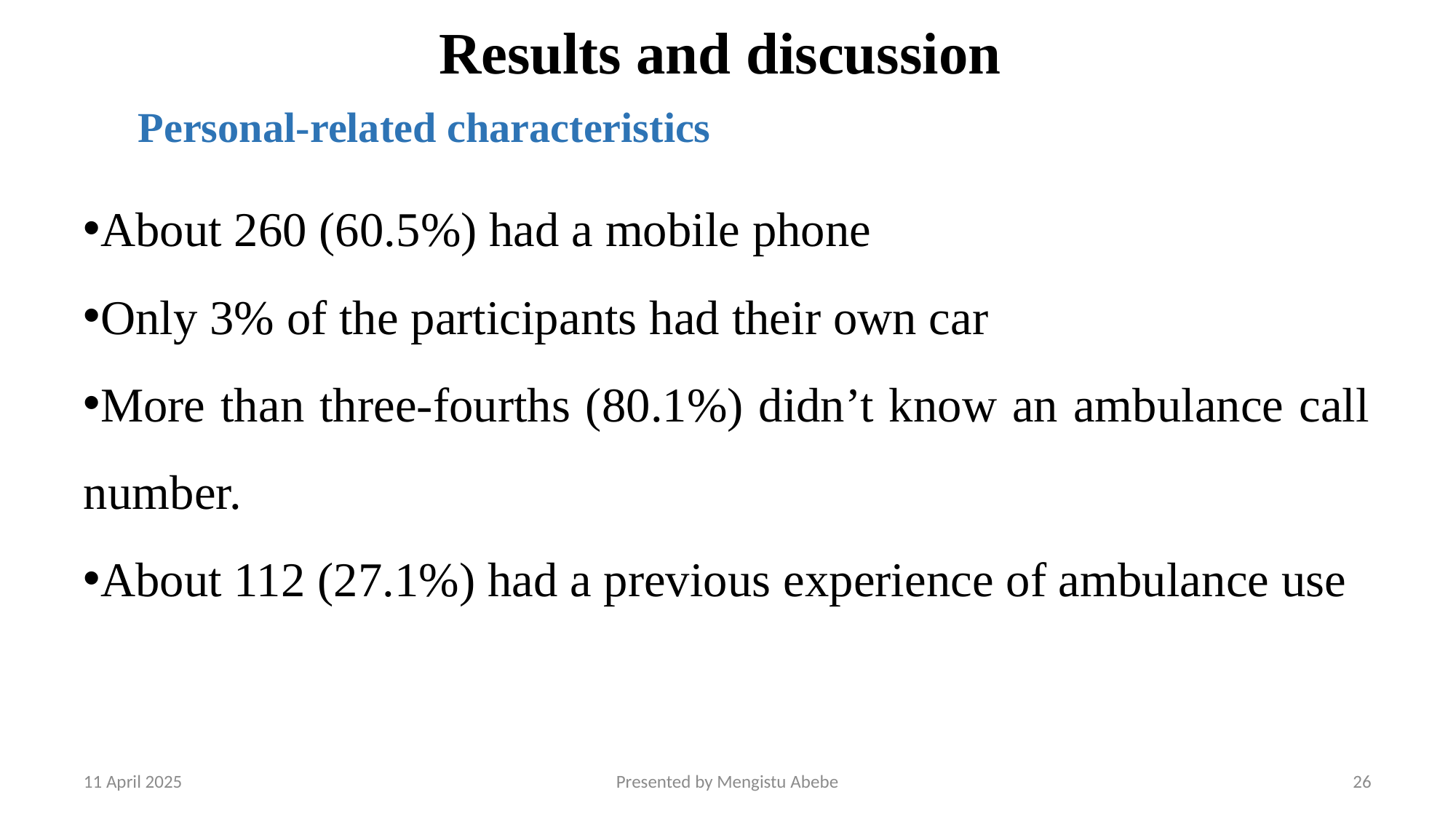

# Results and discussion
Personal-related characteristics
About 260 (60.5%) had a mobile phone
Only 3% of the participants had their own car
More than three-fourths (80.1%) didn’t know an ambulance call number.
About 112 (27.1%) had a previous experience of ambulance use

11 April 2025
Presented by Mengistu Abebe
26